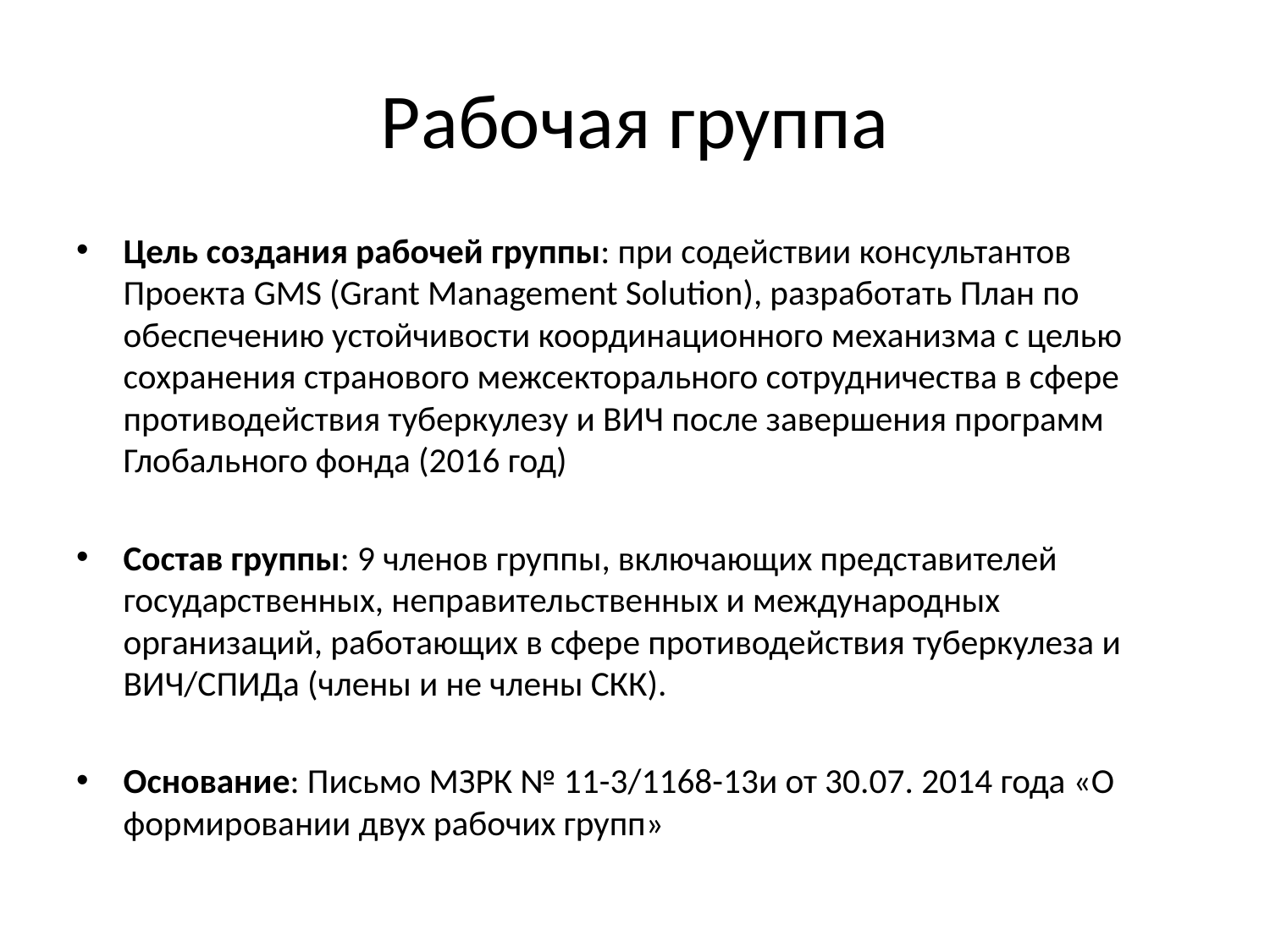

# Рабочая группа
Цель создания рабочей группы: при содействии консультантов Проекта GMS (Grant Management Solution), разработать План по обеспечению устойчивости координационного механизма с целью сохранения странового межсекторального сотрудничества в сфере противодействия туберкулезу и ВИЧ после завершения программ Глобального фонда (2016 год)

Состав группы: 9 членов группы, включающих представителей государственных, неправительственных и международных организаций, работающих в сфере противодействия туберкулеза и ВИЧ/СПИДа (члены и не члены СКК).

Основание: Письмо МЗРК № 11-3/1168-13и от 30.07. 2014 года «О формировании двух рабочих групп»